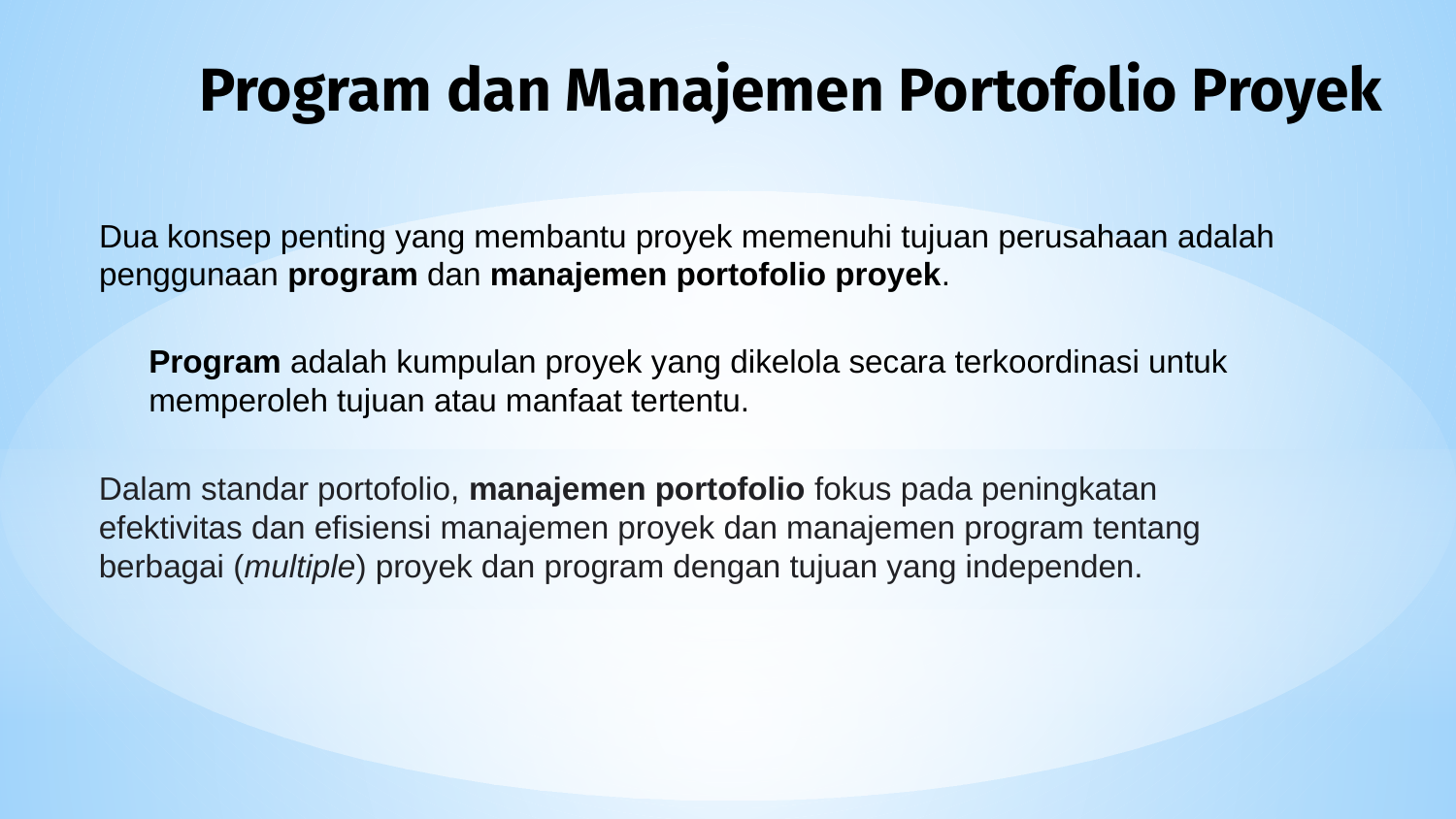

# Program dan Manajemen Portofolio Proyek
Dua konsep penting yang membantu proyek memenuhi tujuan perusahaan adalah penggunaan program dan manajemen portofolio proyek.
Program adalah kumpulan proyek yang dikelola secara terkoordinasi untuk memperoleh tujuan atau manfaat tertentu.
Dalam standar portofolio, manajemen portofolio fokus pada peningkatan efektivitas dan efisiensi manajemen proyek dan manajemen program tentang berbagai (multiple) proyek dan program dengan tujuan yang independen.